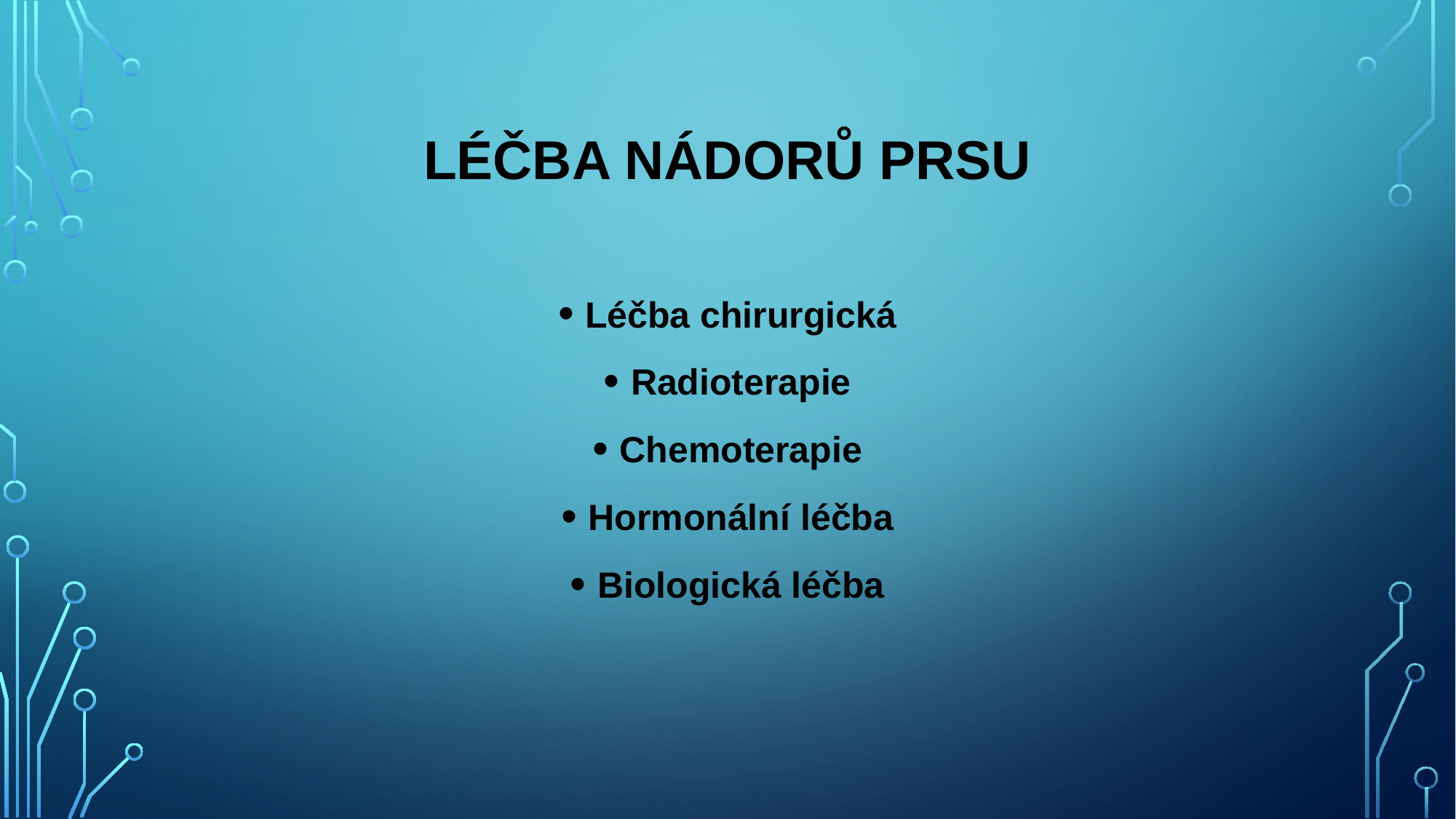

# Léčba nádorů prsu
Léčba chirurgická
Radioterapie
Chemoterapie
Hormonální léčba
Biologická léčba